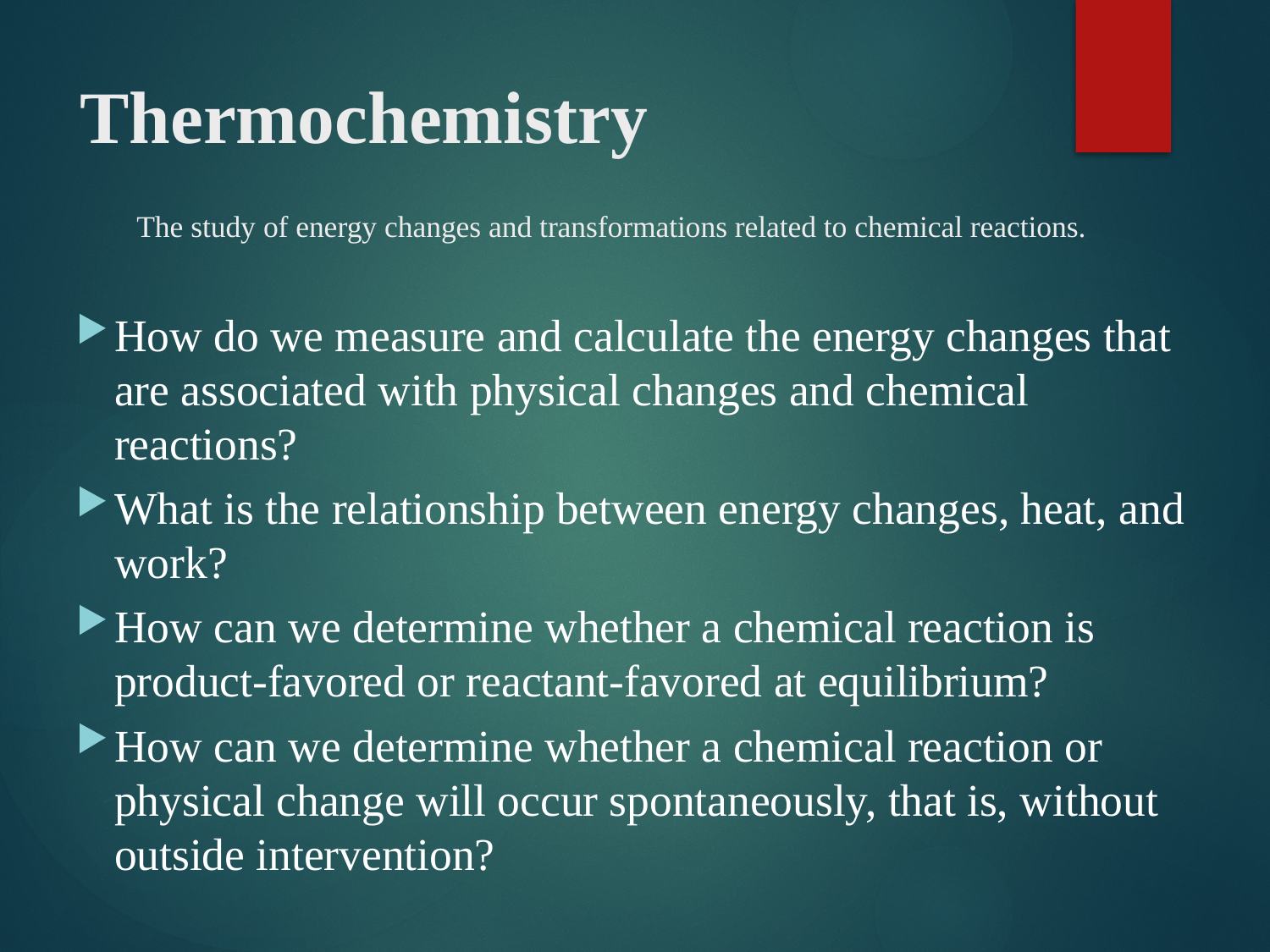

# Thermochemistry
The study of energy changes and transformations related to chemical reactions.

How do we measure and calculate the energy changes that are associated with physical changes and chemical reactions?
What is the relationship between energy changes, heat, and work?
How can we determine whether a chemical reaction is product-favored or reactant-favored at equilibrium?
How can we determine whether a chemical reaction or physical change will occur spontaneously, that is, without outside intervention?